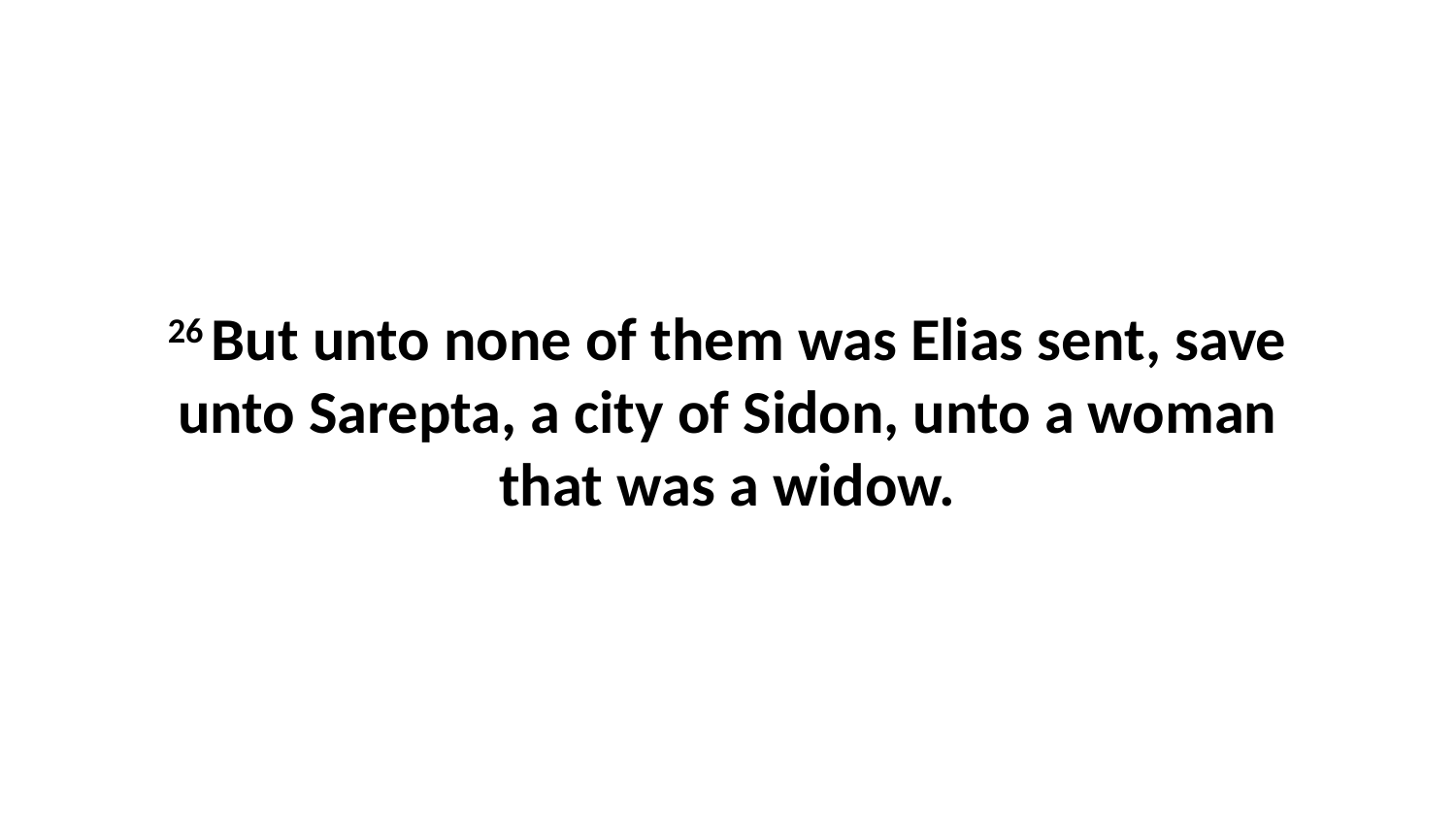

26 But unto none of them was Elias sent, save unto Sarepta, a city of Sidon, unto a woman that was a widow.